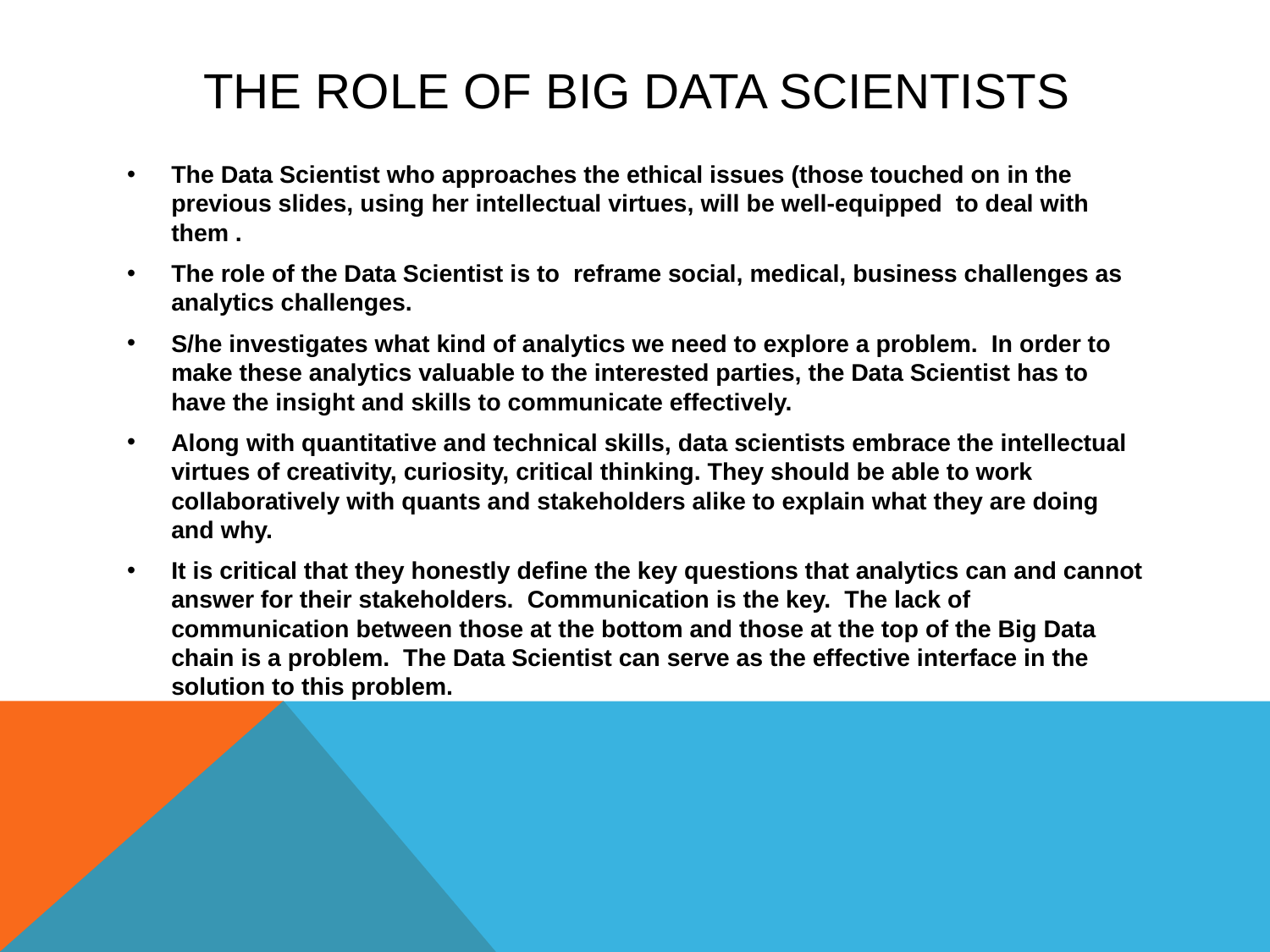

# The role of Big Data Scientists
The Data Scientist who approaches the ethical issues (those touched on in the previous slides, using her intellectual virtues, will be well-equipped  to deal with them .
The role of the Data Scientist is to  reframe social, medical, business challenges as analytics challenges.
S/he investigates what kind of analytics we need to explore a problem.  In order to make these analytics valuable to the interested parties, the Data Scientist has to have the insight and skills to communicate effectively.
Along with quantitative and technical skills, data scientists embrace the intellectual virtues of creativity, curiosity, critical thinking. They should be able to work collaboratively with quants and stakeholders alike to explain what they are doing and why.
It is critical that they honestly define the key questions that analytics can and cannot answer for their stakeholders.  Communication is the key.  The lack of communication between those at the bottom and those at the top of the Big Data chain is a problem.  The Data Scientist can serve as the effective interface in the solution to this problem.